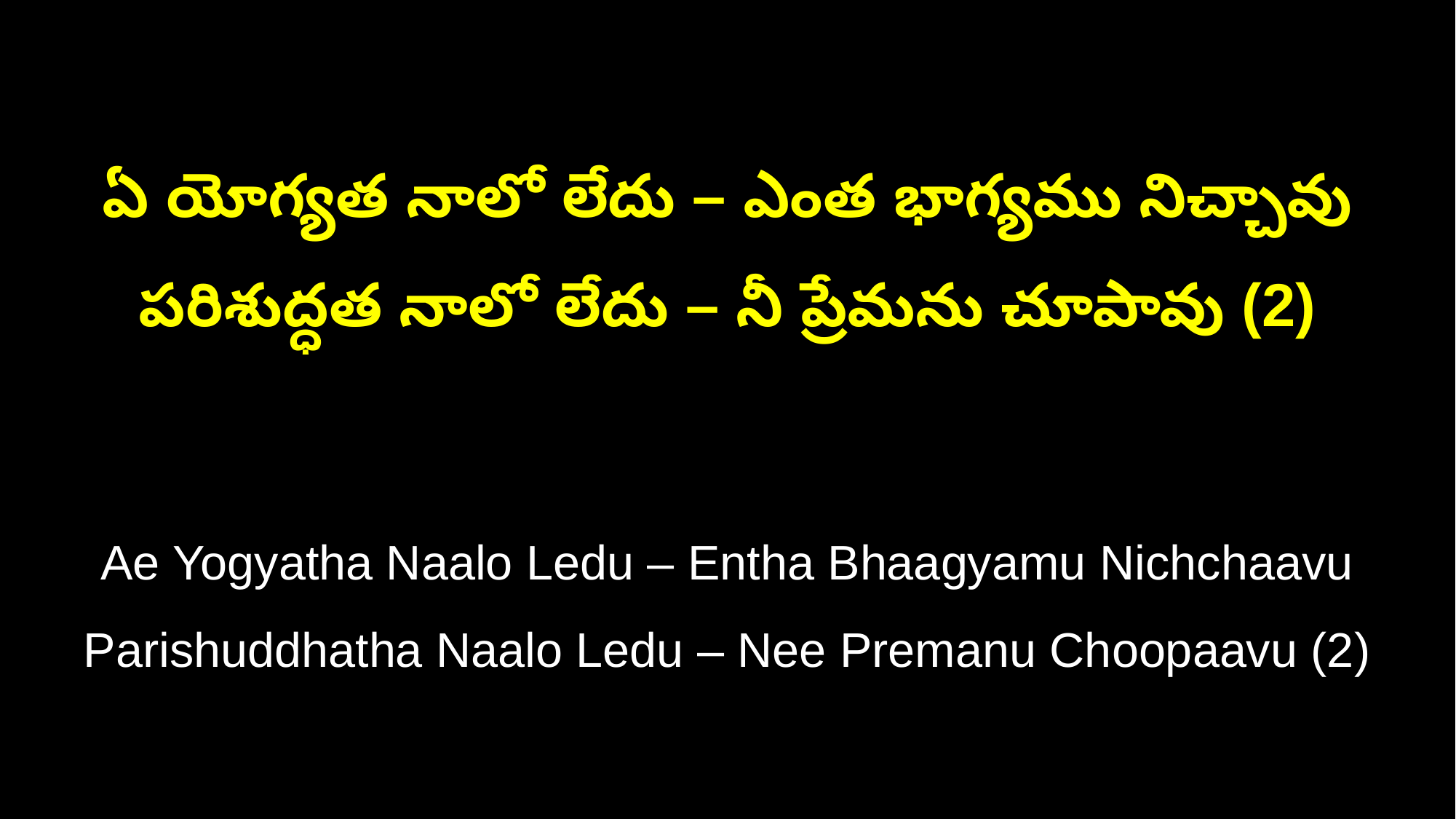

ఏ యోగ్యత నాలో లేదు – ఎంత భాగ్యము నిచ్చావు
పరిశుద్ధత నాలో లేదు – నీ ప్రేమను చూపావు (2)
Ae Yogyatha Naalo Ledu – Entha Bhaagyamu Nichchaavu
Parishuddhatha Naalo Ledu – Nee Premanu Choopaavu (2)